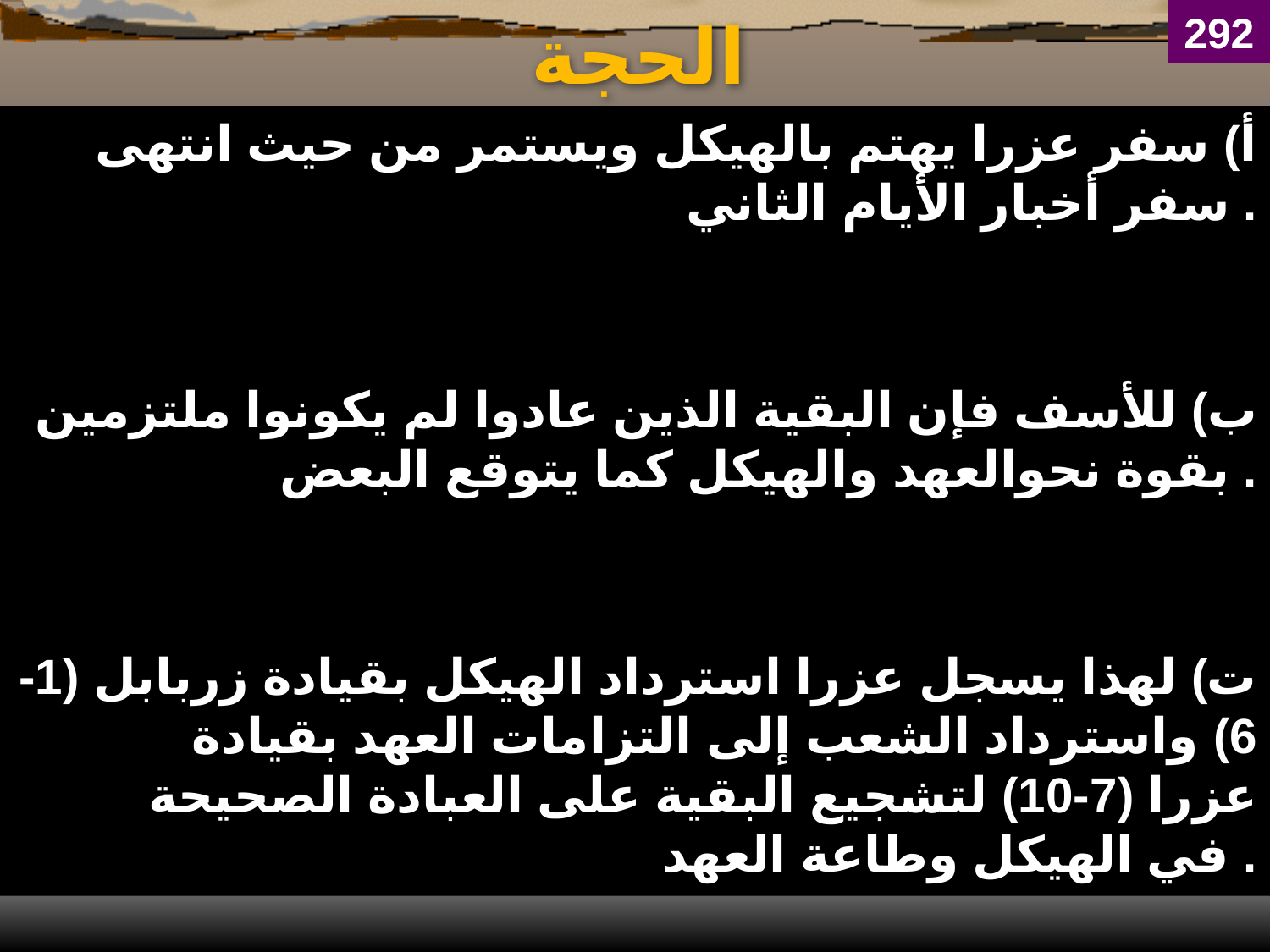

292
# الحجة
أ) سفر عزرا يهتم بالهيكل ويستمر من حيث انتهى سفر أخبار الأيام الثاني .

ب) للأسف فإن البقية الذين عادوا لم يكونوا ملتزمين بقوة نحوالعهد والهيكل كما يتوقع البعض .

ت) لهذا يسجل عزرا استرداد الهيكل بقيادة زربابل (1-6) واسترداد الشعب إلى التزامات العهد بقيادة عزرا (7-10) لتشجيع البقية على العبادة الصحيحة في الهيكل وطاعة العهد .